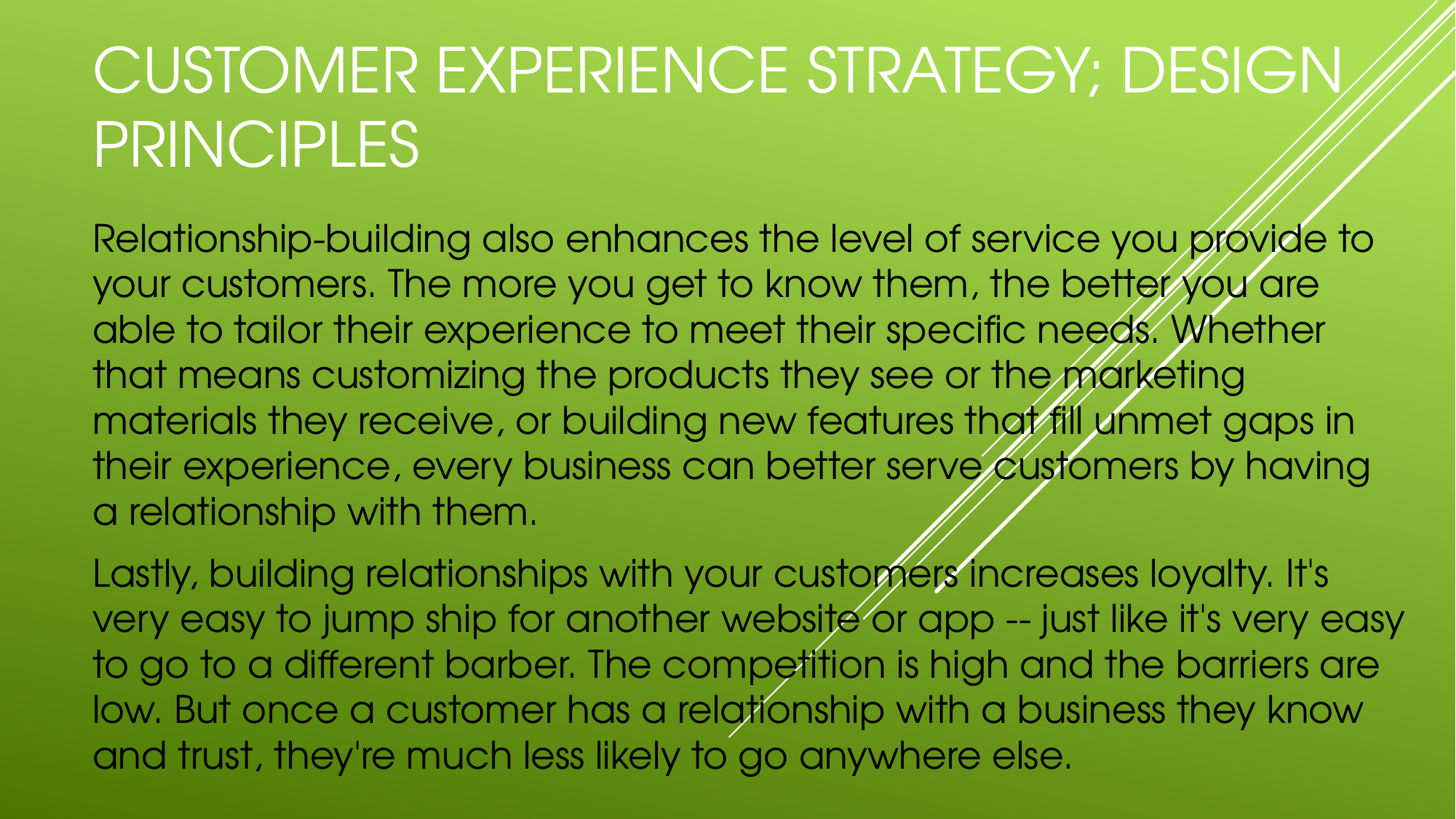

# Customer experience strategy; design principles
Relationship-building also enhances the level of service you provide to your customers. The more you get to know them, the better you are able to tailor their experience to meet their specific needs. Whether that means customizing the products they see or the marketing materials they receive, or building new features that fill unmet gaps in their experience, every business can better serve customers by having a relationship with them.
Lastly, building relationships with your customers increases loyalty. It's very easy to jump ship for another website or app -- just like it's very easy to go to a different barber. The competition is high and the barriers are low. But once a customer has a relationship with a business they know and trust, they're much less likely to go anywhere else.